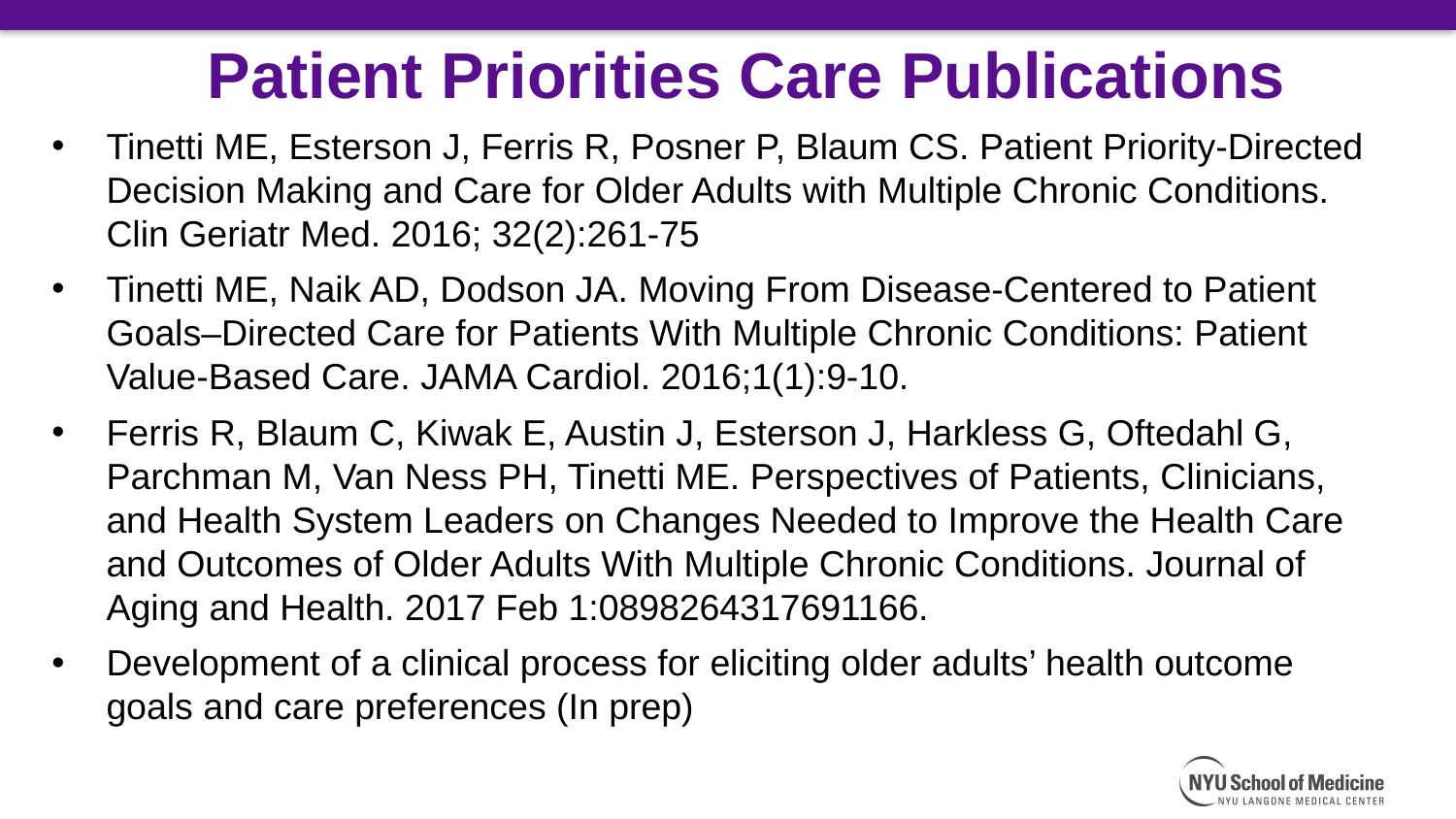

# Patient Priorities Care Publications
Tinetti ME, Esterson J, Ferris R, Posner P, Blaum CS. Patient Priority-Directed Decision Making and Care for Older Adults with Multiple Chronic Conditions. Clin Geriatr Med. 2016; 32(2):261-75
Tinetti ME, Naik AD, Dodson JA. Moving From Disease-Centered to Patient Goals–Directed Care for Patients With Multiple Chronic Conditions: Patient Value-Based Care. JAMA Cardiol. 2016;1(1):9-10.
Ferris R, Blaum C, Kiwak E, Austin J, Esterson J, Harkless G, Oftedahl G, Parchman M, Van Ness PH, Tinetti ME. Perspectives of Patients, Clinicians, and Health System Leaders on Changes Needed to Improve the Health Care and Outcomes of Older Adults With Multiple Chronic Conditions. Journal of Aging and Health. 2017 Feb 1:0898264317691166.
Development of a clinical process for eliciting older adults’ health outcome goals and care preferences (In prep)